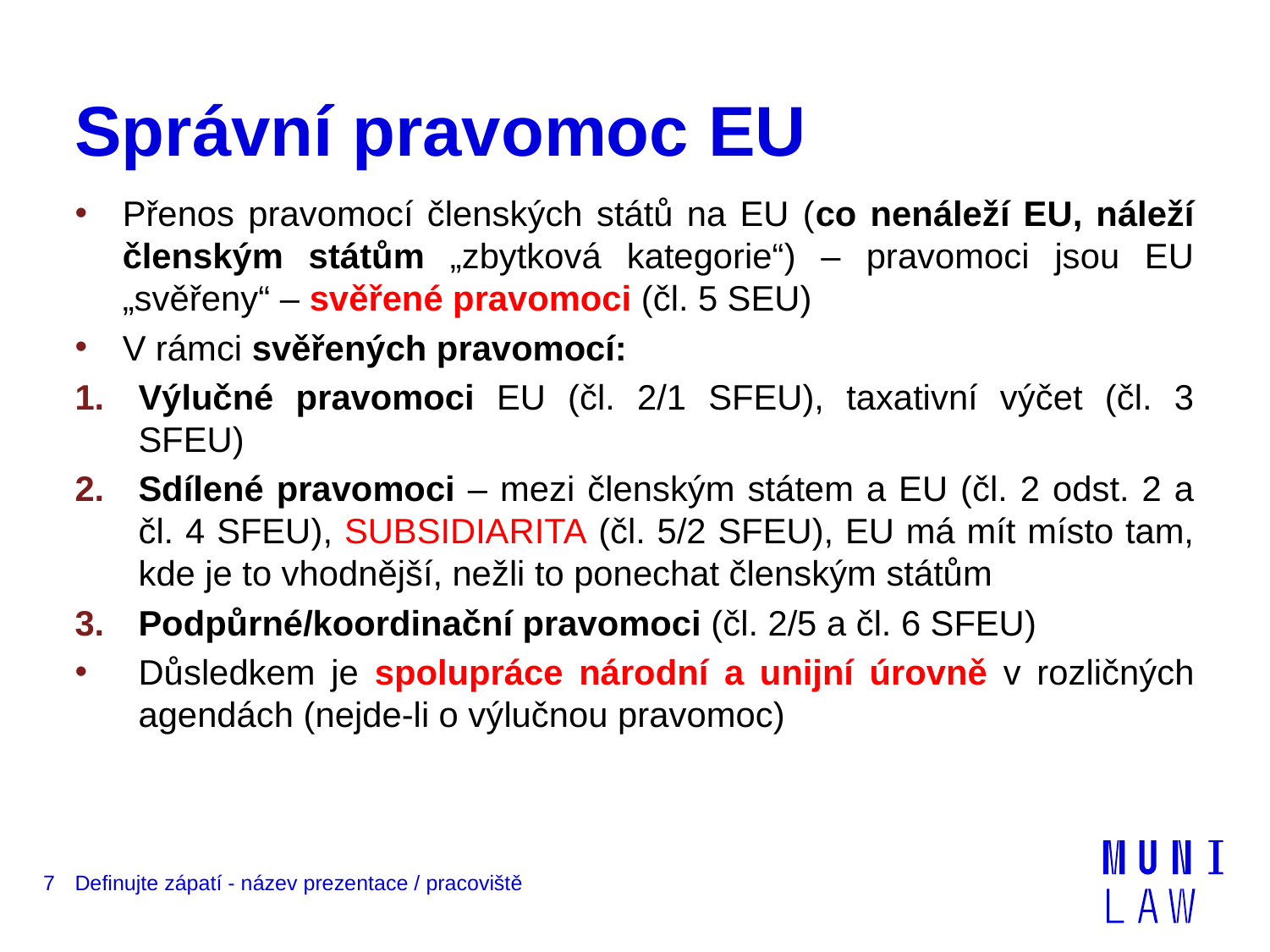

# Správní pravomoc EU
Přenos pravomocí členských států na EU (co nenáleží EU, náleží členským státům „zbytková kategorie“) – pravomoci jsou EU „svěřeny“ – svěřené pravomoci (čl. 5 SEU)
V rámci svěřených pravomocí:
Výlučné pravomoci EU (čl. 2/1 SFEU), taxativní výčet (čl. 3 SFEU)
Sdílené pravomoci – mezi členským státem a EU (čl. 2 odst. 2 a čl. 4 SFEU), SUBSIDIARITA (čl. 5/2 SFEU), EU má mít místo tam, kde je to vhodnější, nežli to ponechat členským státům
Podpůrné/koordinační pravomoci (čl. 2/5 a čl. 6 SFEU)
Důsledkem je spolupráce národní a unijní úrovně v rozličných agendách (nejde-li o výlučnou pravomoc)

7
Definujte zápatí - název prezentace / pracoviště